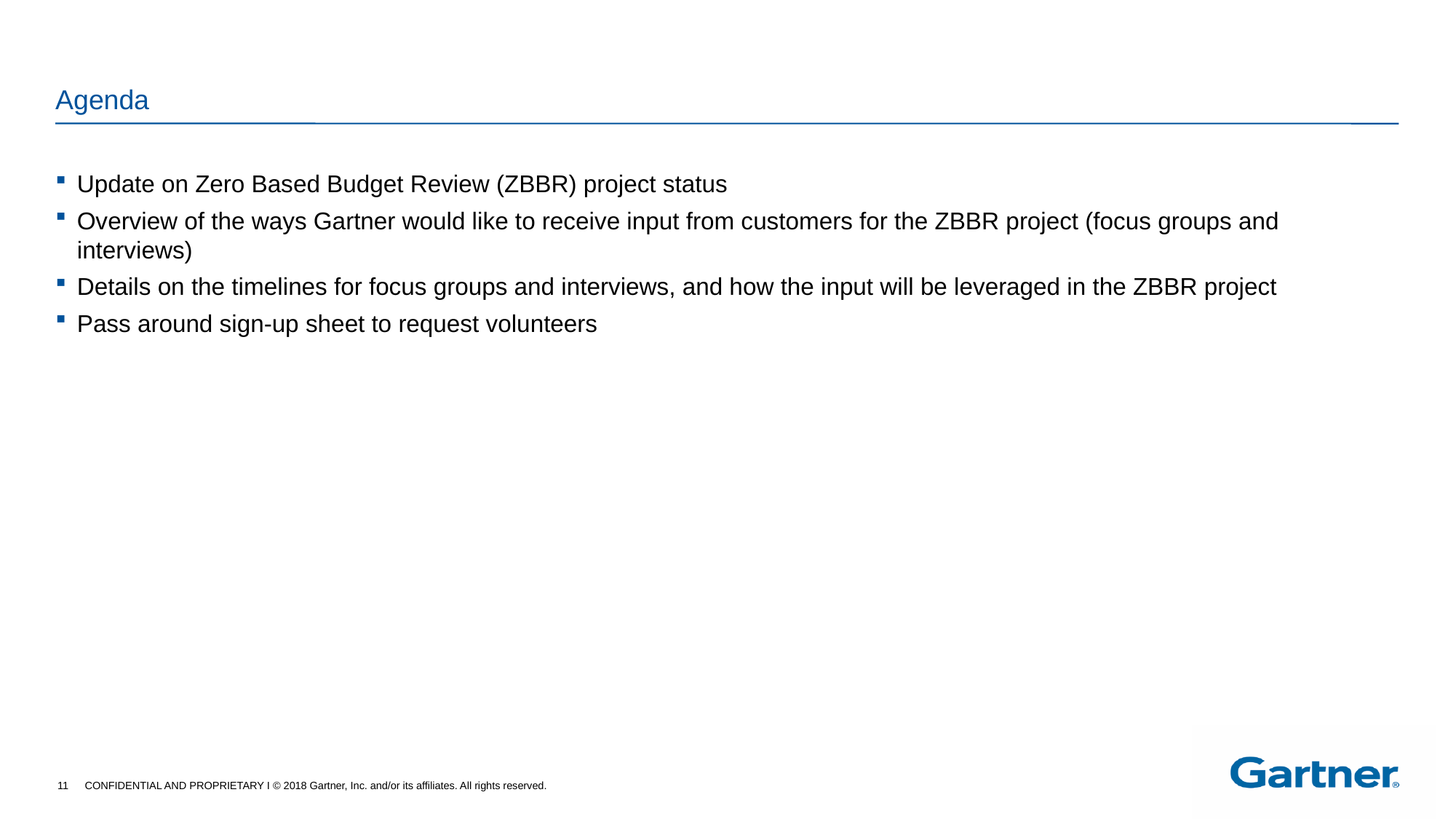

# Agenda
Update on Zero Based Budget Review (ZBBR) project status
Overview of the ways Gartner would like to receive input from customers for the ZBBR project (focus groups and interviews)
Details on the timelines for focus groups and interviews, and how the input will be leveraged in the ZBBR project
Pass around sign-up sheet to request volunteers